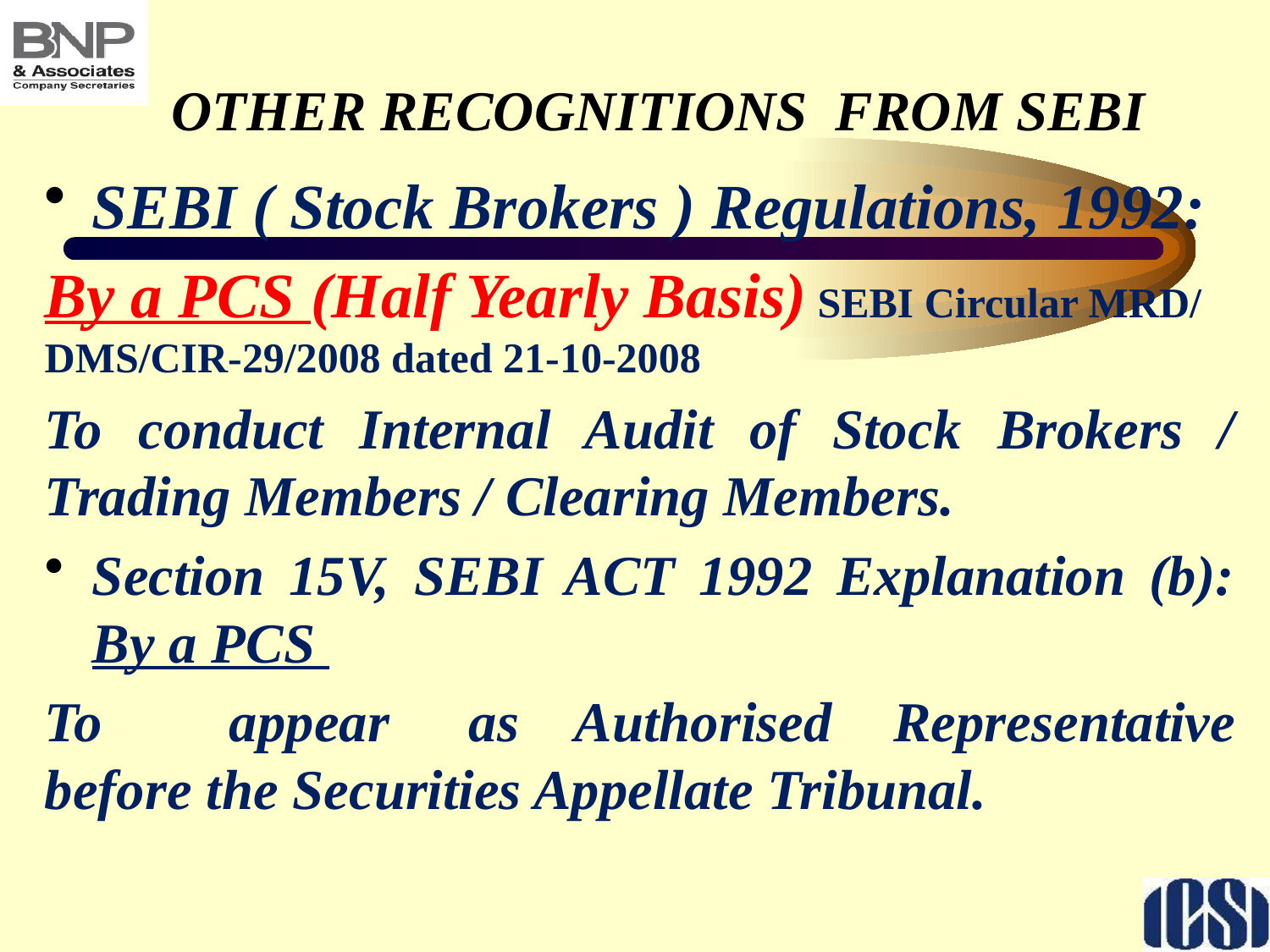

# OTHER RECOGNITIONS  FROM SEBI
SEBI ( Stock Brokers ) Regulations, 1992:
By a PCS (Half Yearly Basis) SEBI Circular MRD/ DMS/CIR-29/2008 dated 21-10-2008
To conduct Internal Audit of Stock Brokers / Trading Members / Clearing Members.
Section 15V, SEBI ACT 1992 Explanation (b): By a PCS
To	 appear	as Authorised	Representative before the Securities Appellate Tribunal.